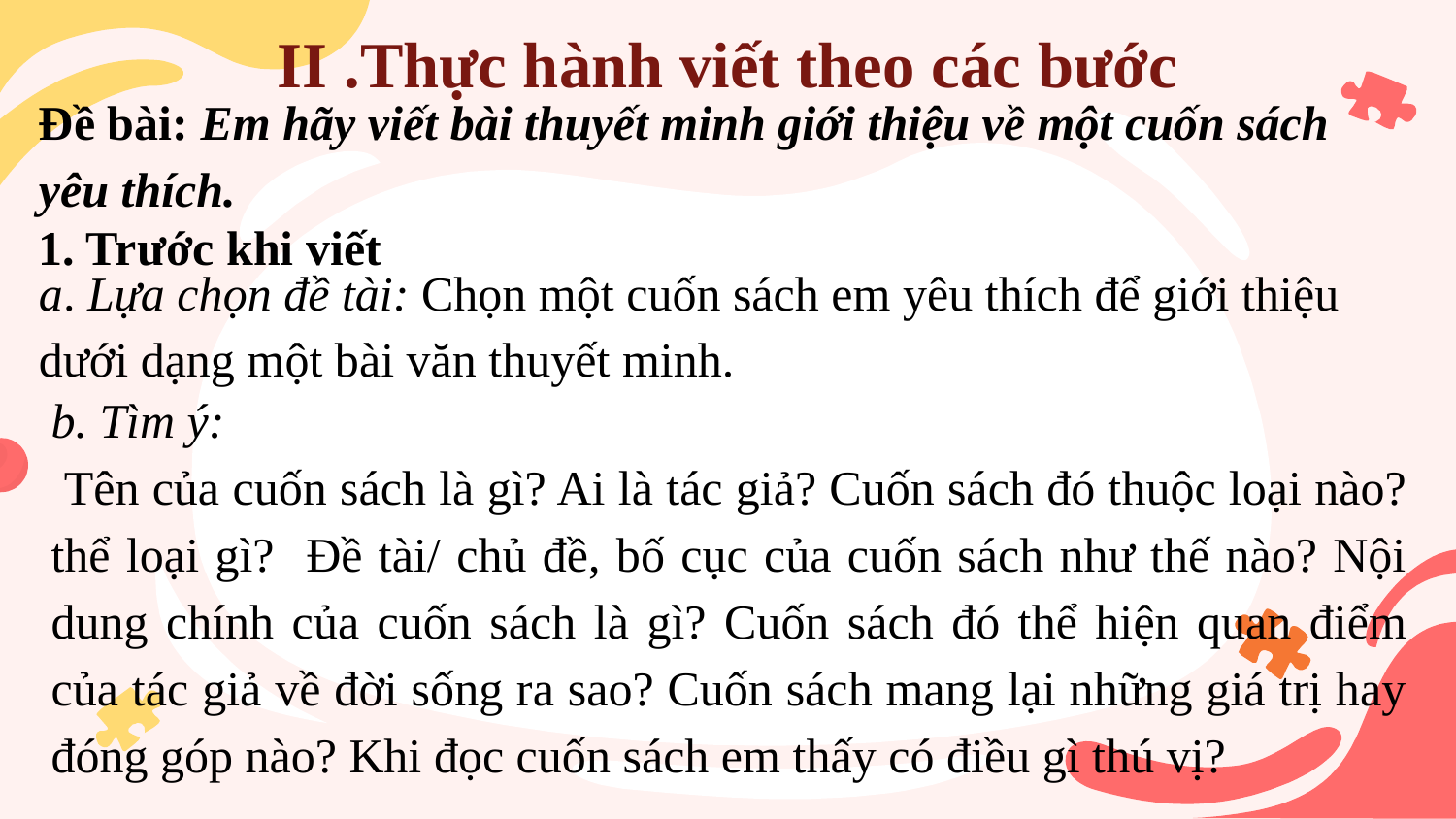

# II .Thực hành viết theo các bước

Đề bài: Em hãy viết bài thuyết minh giới thiệu về một cuốn sách yêu thích.

1. Trước khi viết
a. Lựa chọn đề tài: Chọn một cuốn sách em yêu thích để giới thiệu dưới dạng một bài văn thuyết minh.

b. Tìm ý:
 Tên của cuốn sách là gì? Ai là tác giả? Cuốn sách đó thuộc loại nào? thể loại gì?  Đề tài/ chủ đề, bố cục của cuốn sách như thế nào? Nội dung chính của cuốn sách là gì? Cuốn sách đó thể hiện quan điểm của tác giả về đời sống ra sao? Cuốn sách mang lại những giá trị hay đóng góp nào? Khi đọc cuốn sách em thấy có điều gì thú vị?